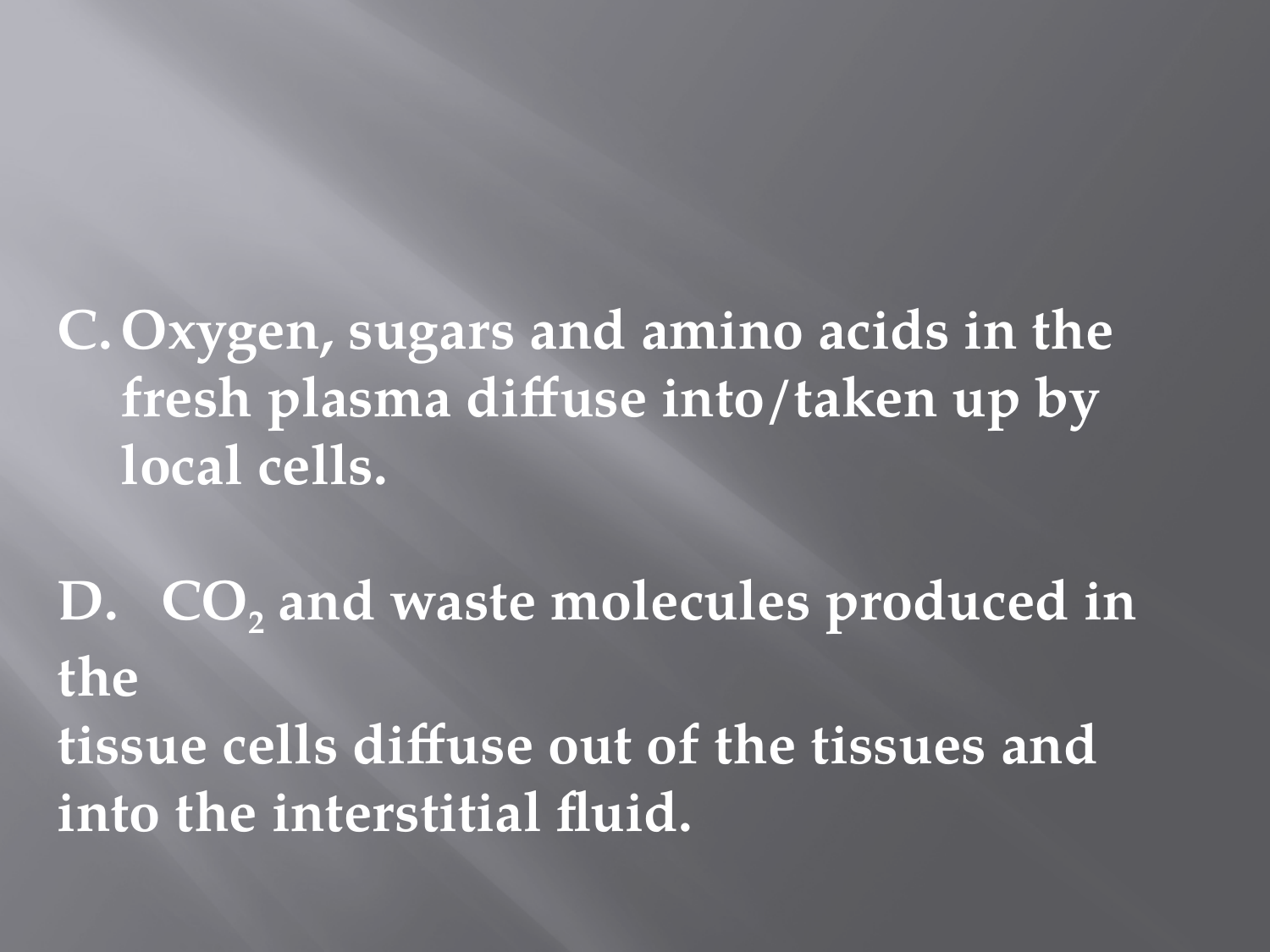

#
Oxygen, sugars and amino acids in the fresh plasma diffuse into/taken up by local cells.

D.   CO2 and waste molecules produced in the
tissue cells diffuse out of the tissues and into the interstitial fluid.